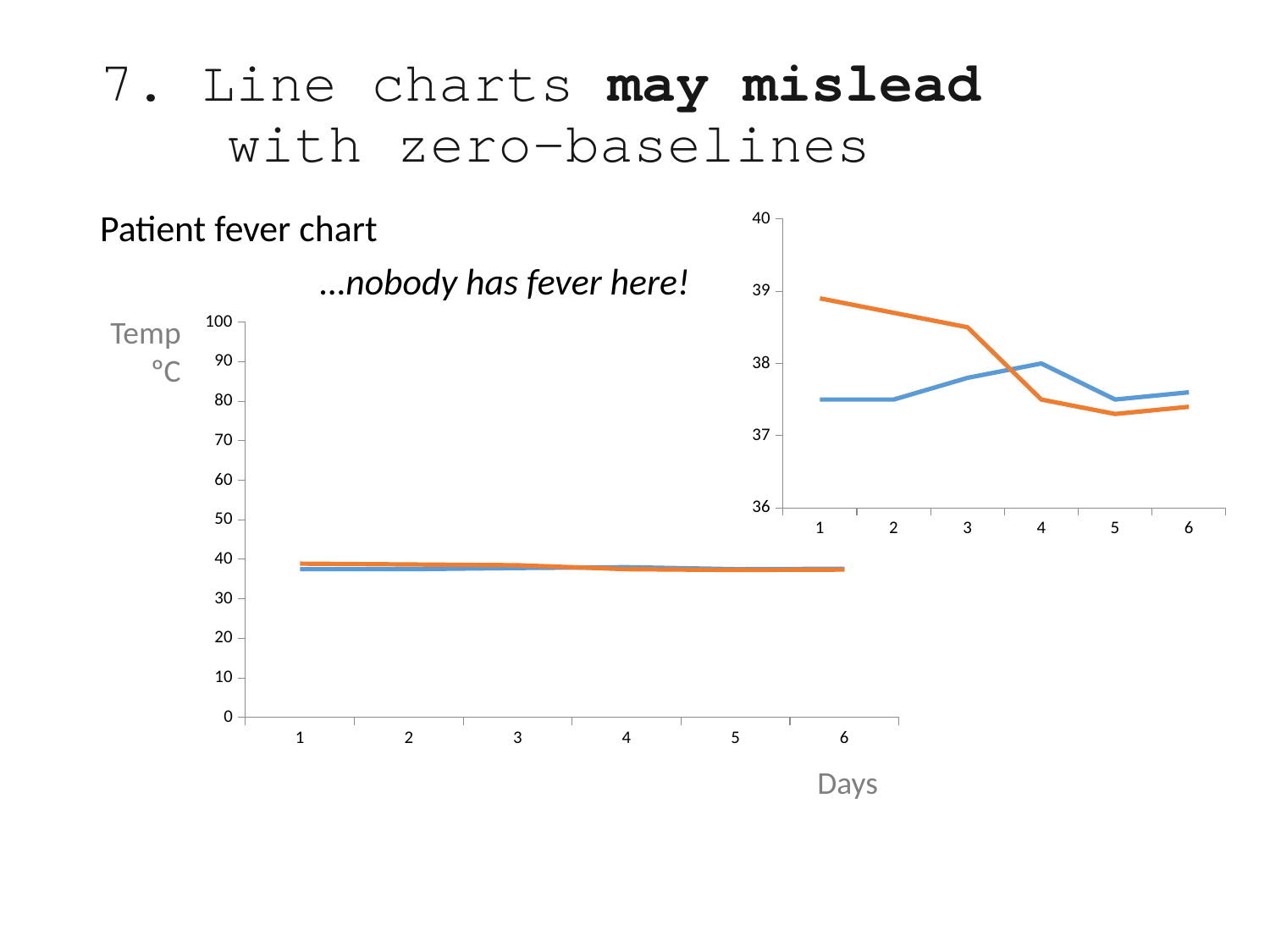

# 7. Line charts may mislead with zero-baselines
Patient fever chart
                          …nobody has fever here!

### Chart

| Category | Elli  | Anton |
|---|---|---|
| 1.0 | 37.5 | 38.9 |
| 2.0 | 37.5 | 38.7 |
| 3.0 | 37.8 | 38.5 |
| 4.0 | 38.0 | 37.5 |
| 5.0 | 37.5 | 37.3 |
| 6.0 | 37.6 | 37.4 |

### Chart

| Category | Elli  | Anton |
|---|---|---|
| 1.0 | 37.5 | 38.9 |
| 2.0 | 37.5 | 38.7 |
| 3.0 | 37.8 | 38.5 |
| 4.0 | 38.0 | 37.5 |
| 5.0 | 37.5 | 37.3 |
| 6.0 | 37.6 | 37.4 |
Temp
ºC
Days